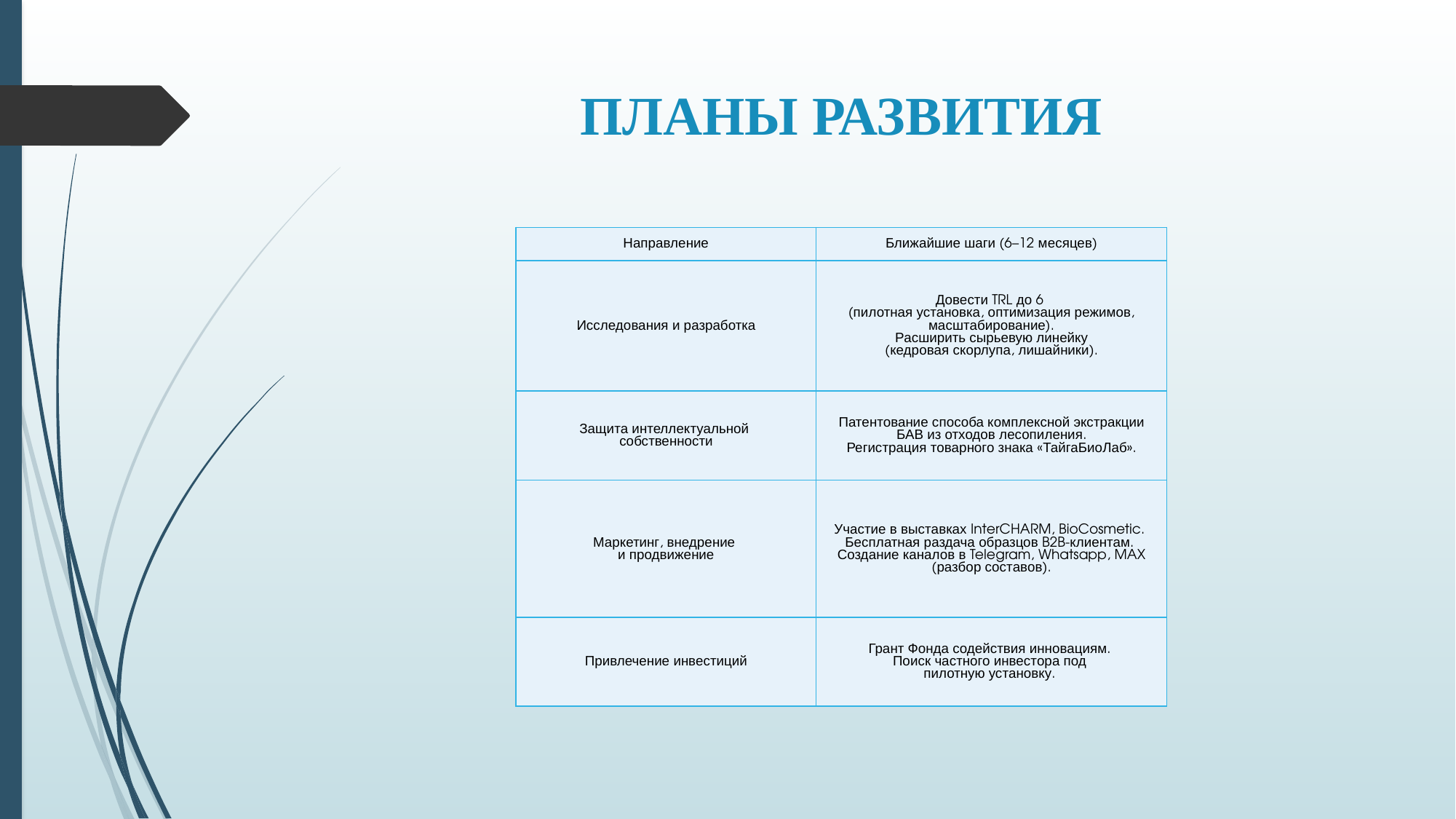

# ПЛАНЫ РАЗВИТИЯ
| Направление | Ближайшие шаги (6–12 месяцев) |
| --- | --- |
| Исследования и разработка | Довести TRL до 6 (пилотная установка, оптимизация режимов, масштабирование). Расширить сырьевую линейку (кедровая скорлупа, лишайники). |
| Защита интеллектуальной собственности | Патентование способа комплексной экстракции БАВ из отходов лесопиления. Регистрация товарного знака «ТайгаБиоЛаб». |
| Маркетинг, внедрение и продвижение | Участие в выставках InterCHARM, BioCosmetic. Бесплатная раздача образцов B2B-клиентам. Создание каналов в Telegram, Whatsapp, MAX (разбор составов). |
| Привлечение инвестиций | Грант Фонда содействия инновациям. Поиск частного инвестора под пилотную установку. |